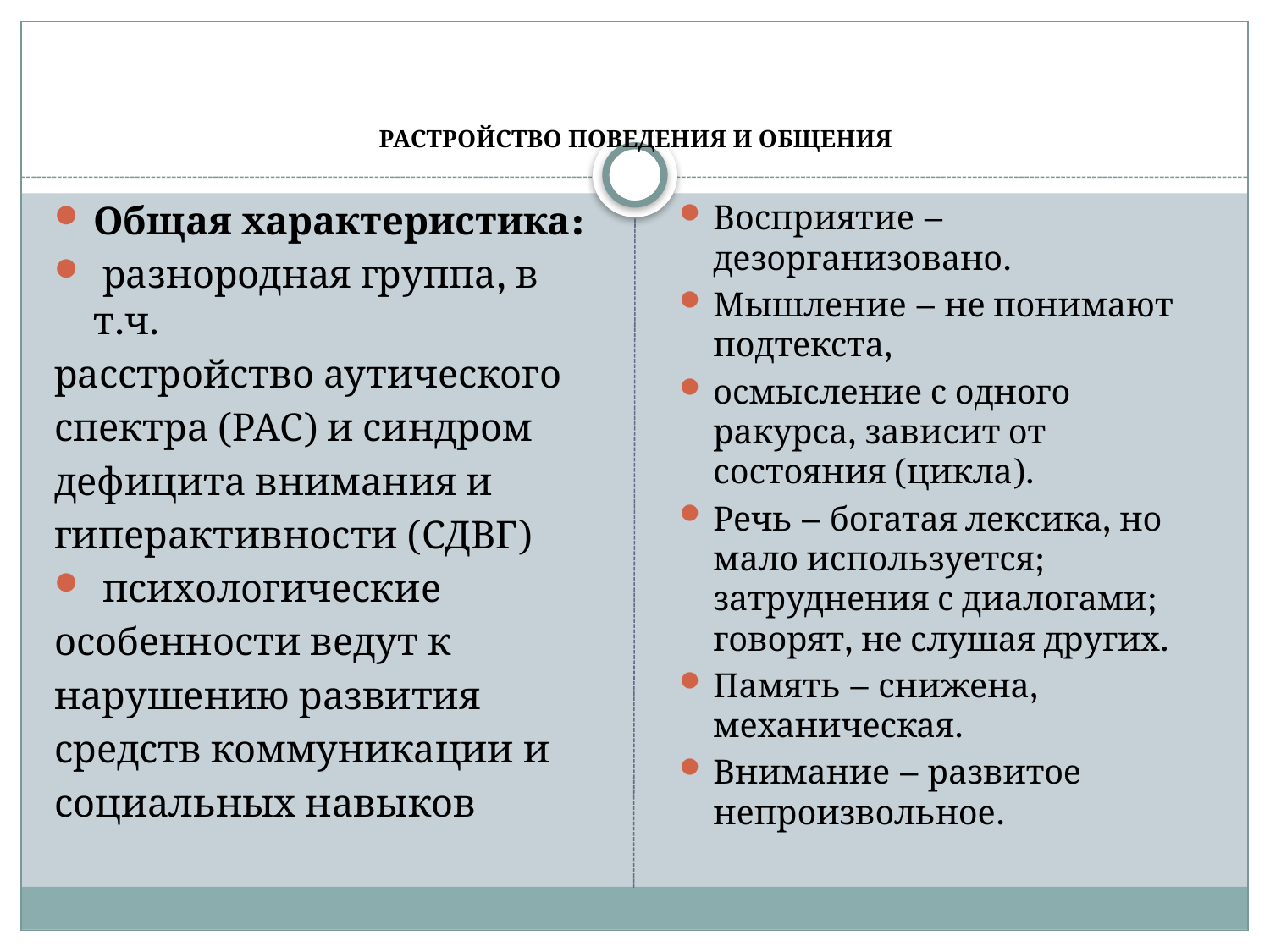

# РАСТРОЙСТВО ПОВЕДЕНИЯ И ОБЩЕНИЯ
Общая характеристика:
 разнородная группа, в т.ч.
расстройство аутического
спектра (РАС) и синдром
дефицита внимания и
гиперактивности (СДВГ)
 психологические
особенности ведут к
нарушению развития
средств коммуникации и
социальных навыков
Восприятие – дезорганизовано.
Мышление – не понимают подтекста,
осмысление с одного ракурса, зависит от состояния (цикла).
Речь – богатая лексика, но мало используется; затруднения с диалогами; говорят, не слушая других.
Память – снижена, механическая.
Внимание – развитое непроизвольное.